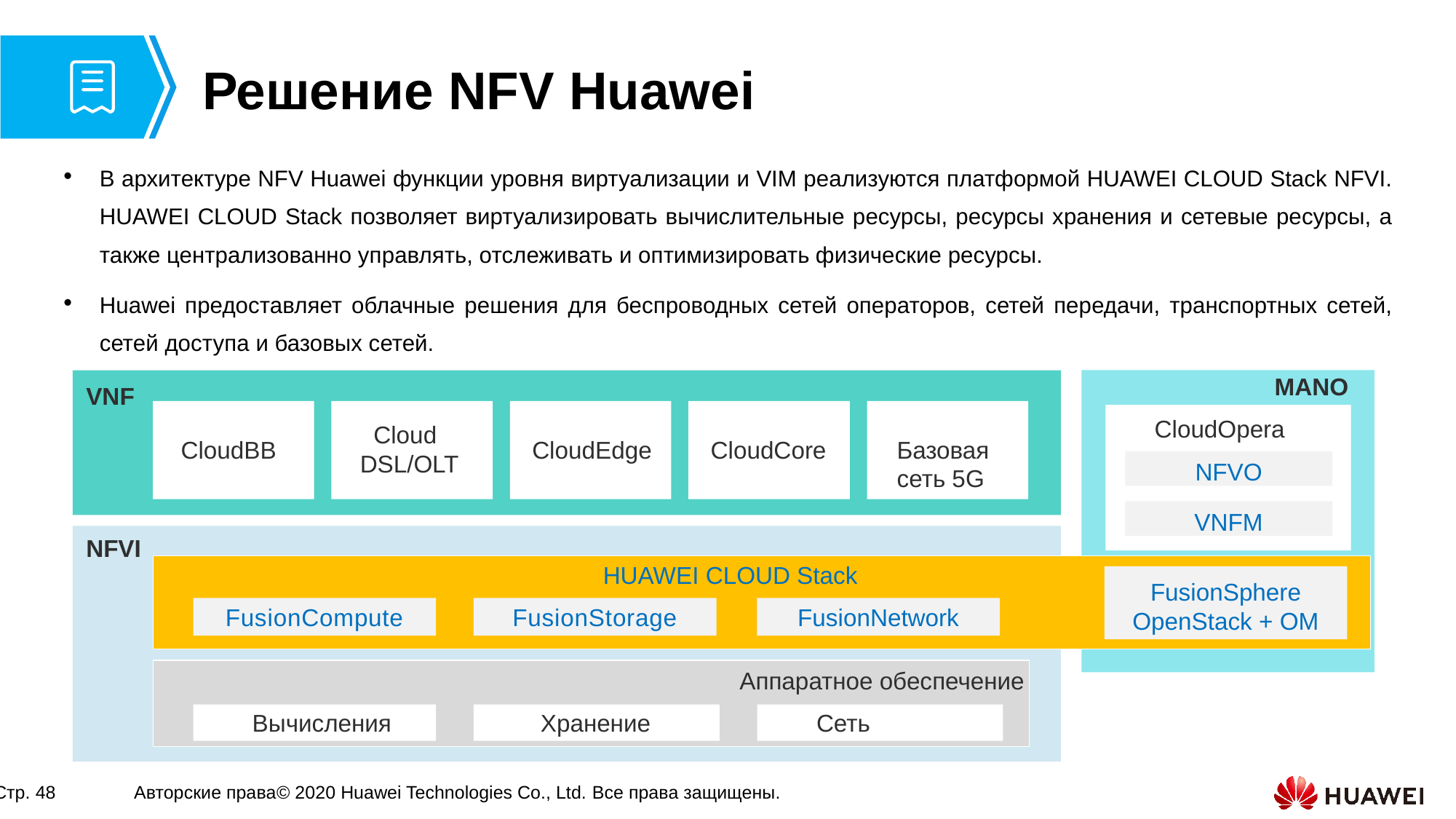

# Решение NFV Huawei
В архитектуре NFV Huawei функции уровня виртуализации и VIM реализуются платформой HUAWEI CLOUD Stack NFVI. HUAWEI CLOUD Stack позволяет виртуализировать вычислительные ресурсы, ресурсы хранения и сетевые ресурсы, а также централизованно управлять, отслеживать и оптимизировать физические ресурсы.
Huawei предоставляет облачные решения для беспроводных сетей операторов, сетей передачи, транспортных сетей, сетей доступа и базовых сетей.

MANO
VNF

CloudOpera
  Cloud
DSL/OLT
CloudBB
CloudEdge
CloudCore
Базовая сеть 5G
NFVO
VNFM

NFVI

HUAWEI CLOUD Stack
FusionSphere OpenStack + OM
FusionCompute
FusionStorage
FusionNetwork

Аппаратное обеспечение

Вычисления	               Хранение	                   Сеть